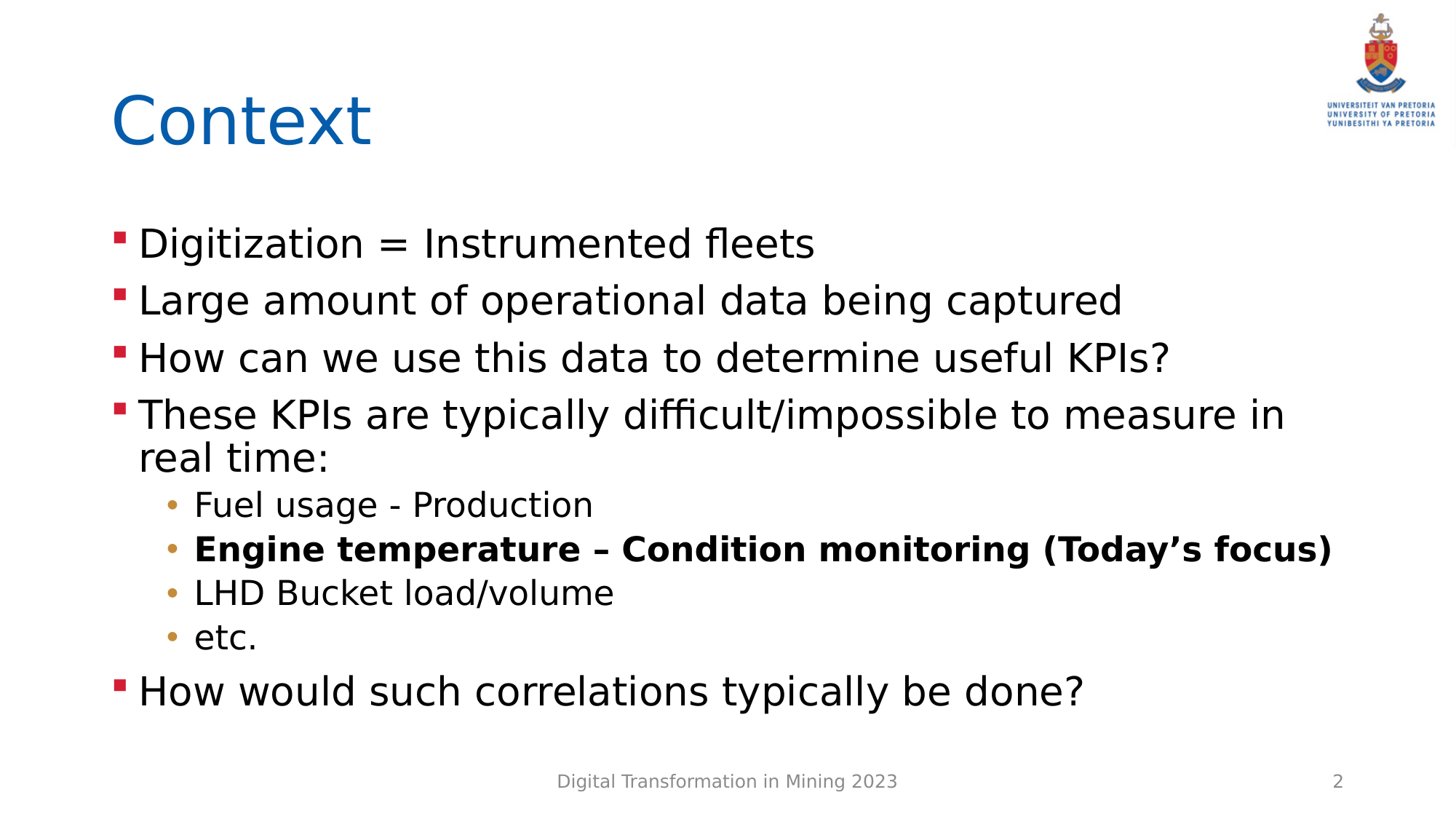

# Context
Digitization = Instrumented fleets
Large amount of operational data being captured
How can we use this data to determine useful KPIs?
These KPIs are typically difficult/impossible to measure in real time:
Fuel usage - Production
Engine temperature – Condition monitoring (Today’s focus)
LHD Bucket load/volume
etc.
How would such correlations typically be done?

Digital Transformation in Mining 2023
2